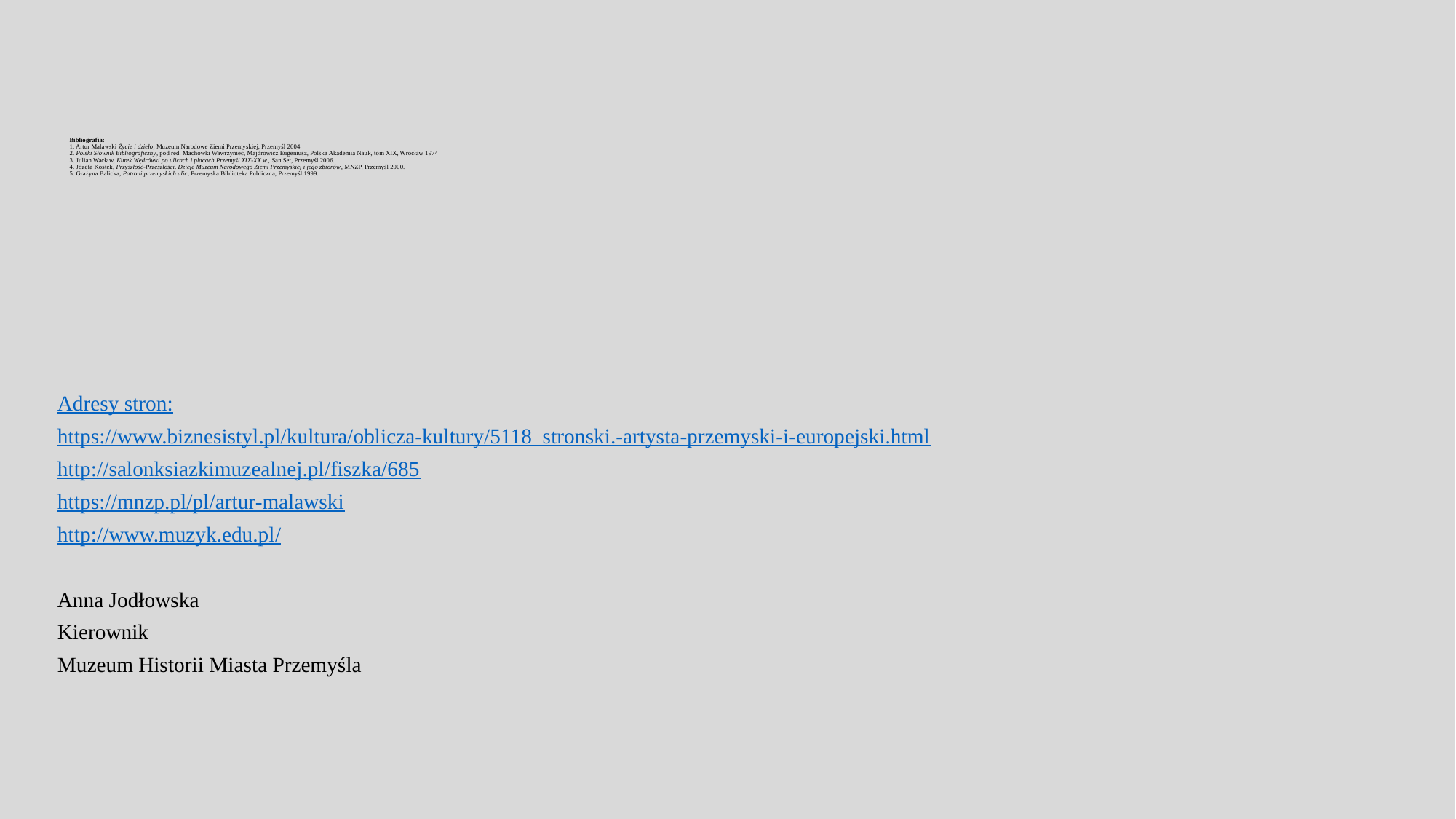

# Bibliografia: 1. Artur Malawski Życie i dzieło, Muzeum Narodowe Ziemi Przemyskiej, Przemyśl 2004 2. Polski Słownik Bibliograficzny, pod red. Machowki Wawrzyniec, Majdrowicz Eugeniusz, Polska Akademia Nauk, tom XIX, Wrocław 1974 3. Julian Wacław, Kurek Wędrówki po ulicach i placach Przemyśl XIX-XX w., San Set, Przemyśl 2006. 4. Józefa Kostek, Przyszłość-Przeszłości. Dzieje Muzeum Narodowego Ziemi Przemyskiej i jego zbiorów, MNZP, Przemyśl 2000. 5. Grażyna Balicka, Patroni przemyskich ulic, Przemyska Biblioteka Publiczna, Przemyśl 1999.

Adresy stron:
https://www.biznesistyl.pl/kultura/oblicza-kultury/5118_stronski.-artysta-przemyski-i-europejski.html
http://salonksiazkimuzealnej.pl/fiszka/685
https://mnzp.pl/pl/artur-malawski
http://www.muzyk.edu.pl/

Anna Jodłowska
Kierownik
Muzeum Historii Miasta Przemyśla